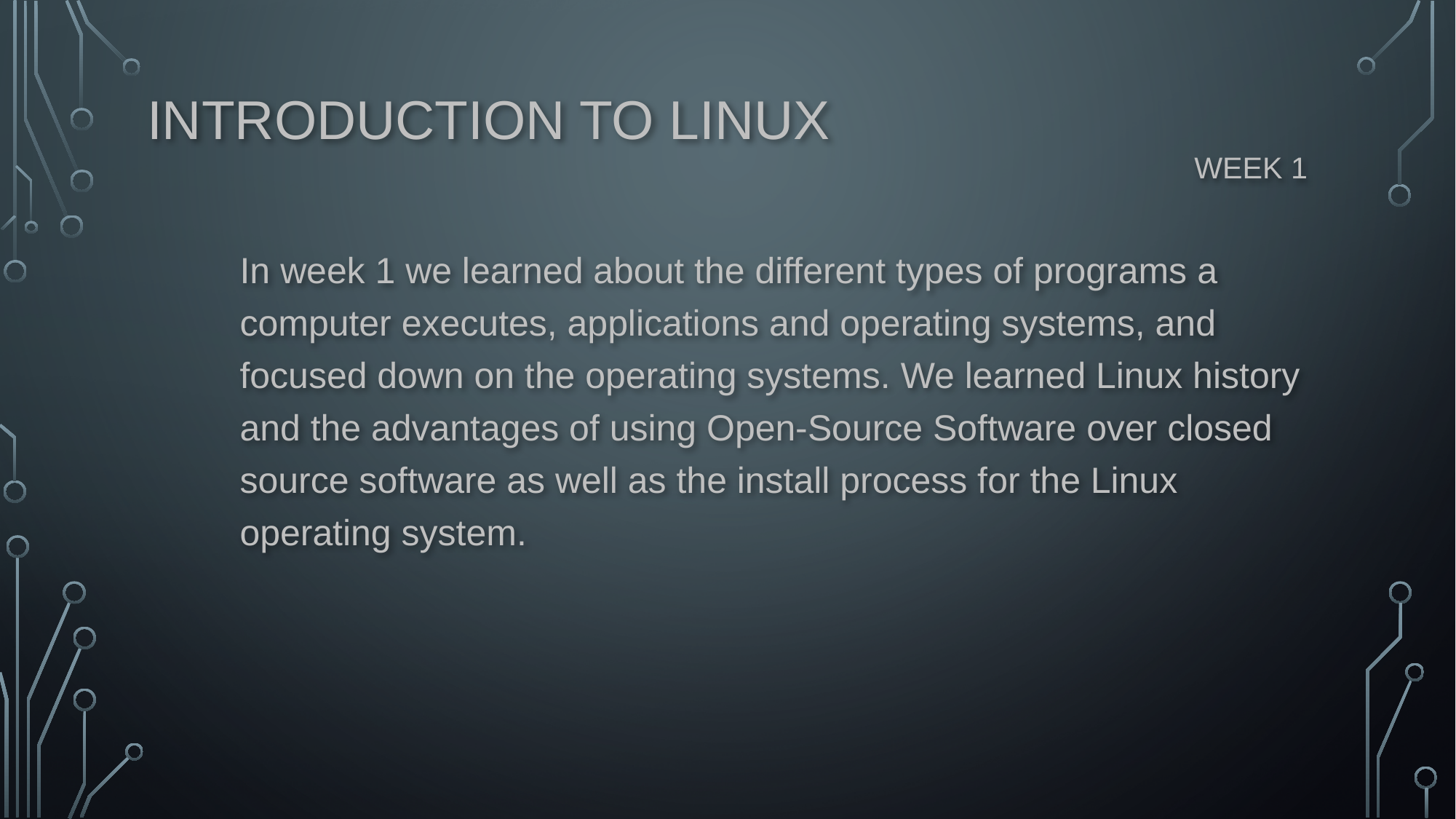

# Introduction to Linux
Week 1
In week 1 we learned about the different types of programs a computer executes, applications and operating systems, and focused down on the operating systems. We learned Linux history and the advantages of using Open-Source Software over closed source software as well as the install process for the Linux operating system.